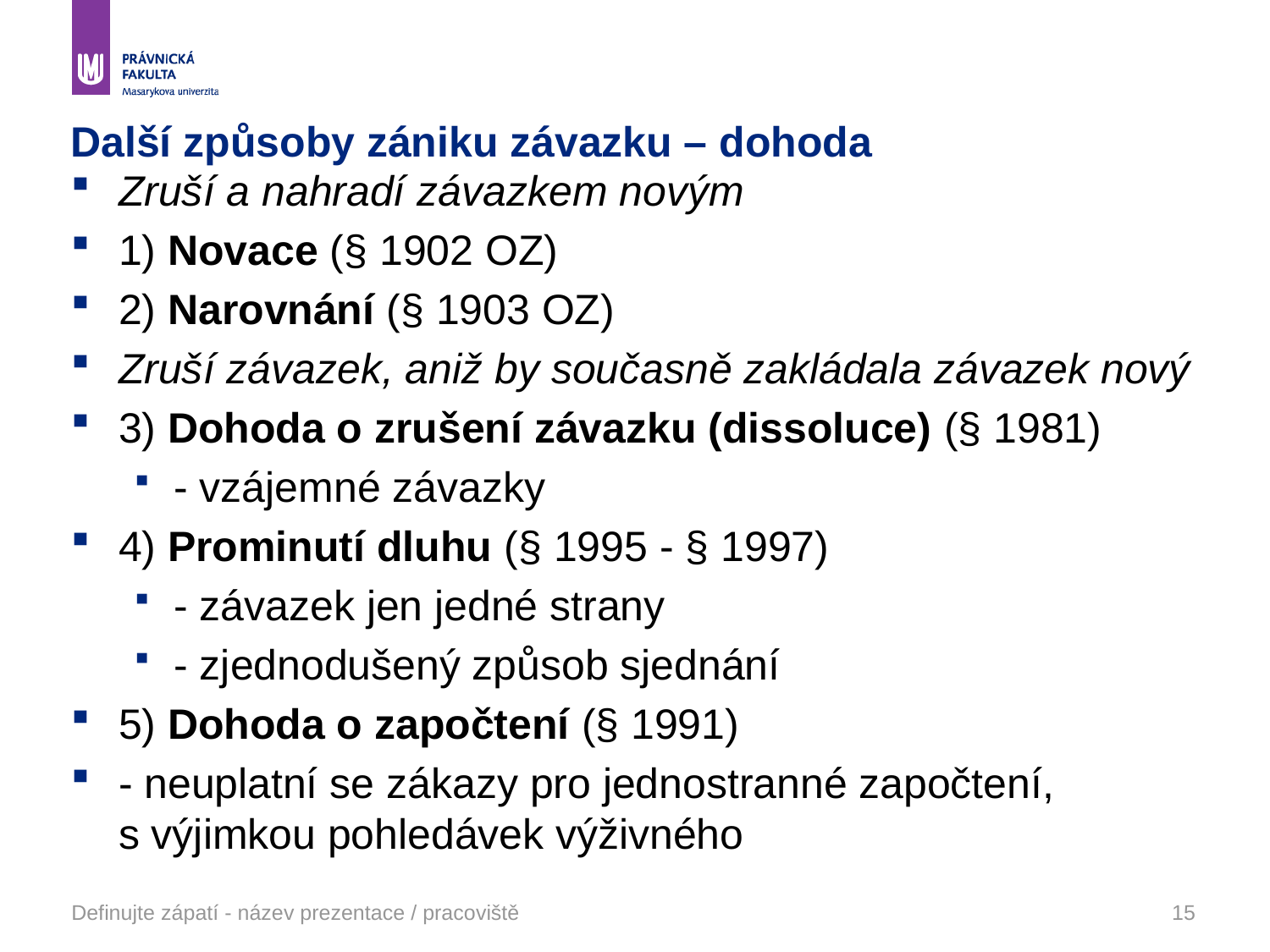

# Další způsoby zániku závazku – dohoda
Zruší a nahradí závazkem novým
1) Novace (§ 1902 OZ)
2) Narovnání (§ 1903 OZ)
Zruší závazek, aniž by současně zakládala závazek nový
3) Dohoda o zrušení závazku (dissoluce) (§ 1981)
- vzájemné závazky
4) Prominutí dluhu (§ 1995 - § 1997)
- závazek jen jedné strany
- zjednodušený způsob sjednání
5) Dohoda o započtení (§ 1991)
- neuplatní se zákazy pro jednostranné započtení, s výjimkou pohledávek výživného

Definujte zápatí - název prezentace / pracoviště
15